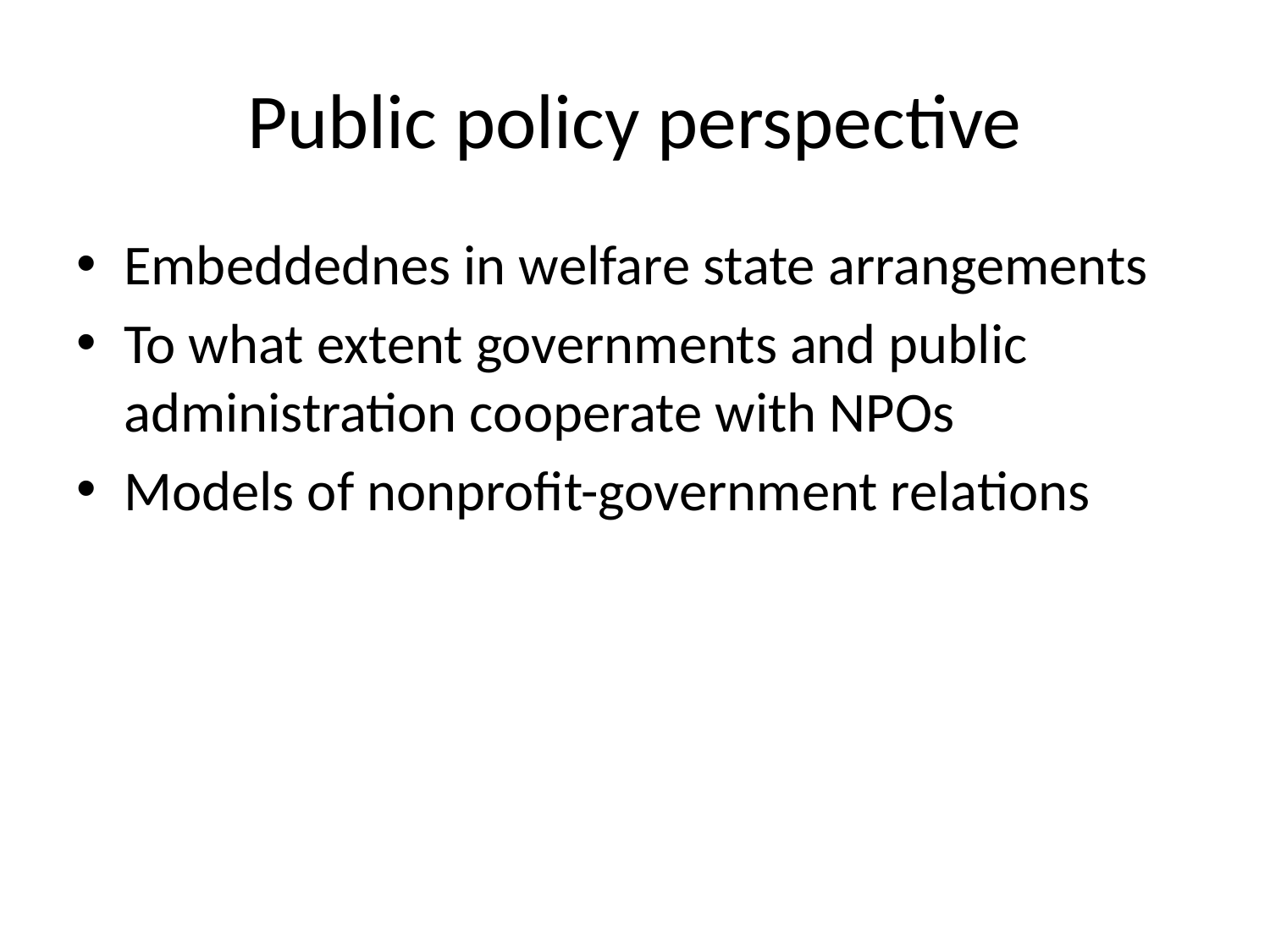

# Public policy perspective
Embeddednes in welfare state arrangements
To what extent governments and public administration cooperate with NPOs
Models of nonprofit-government relations